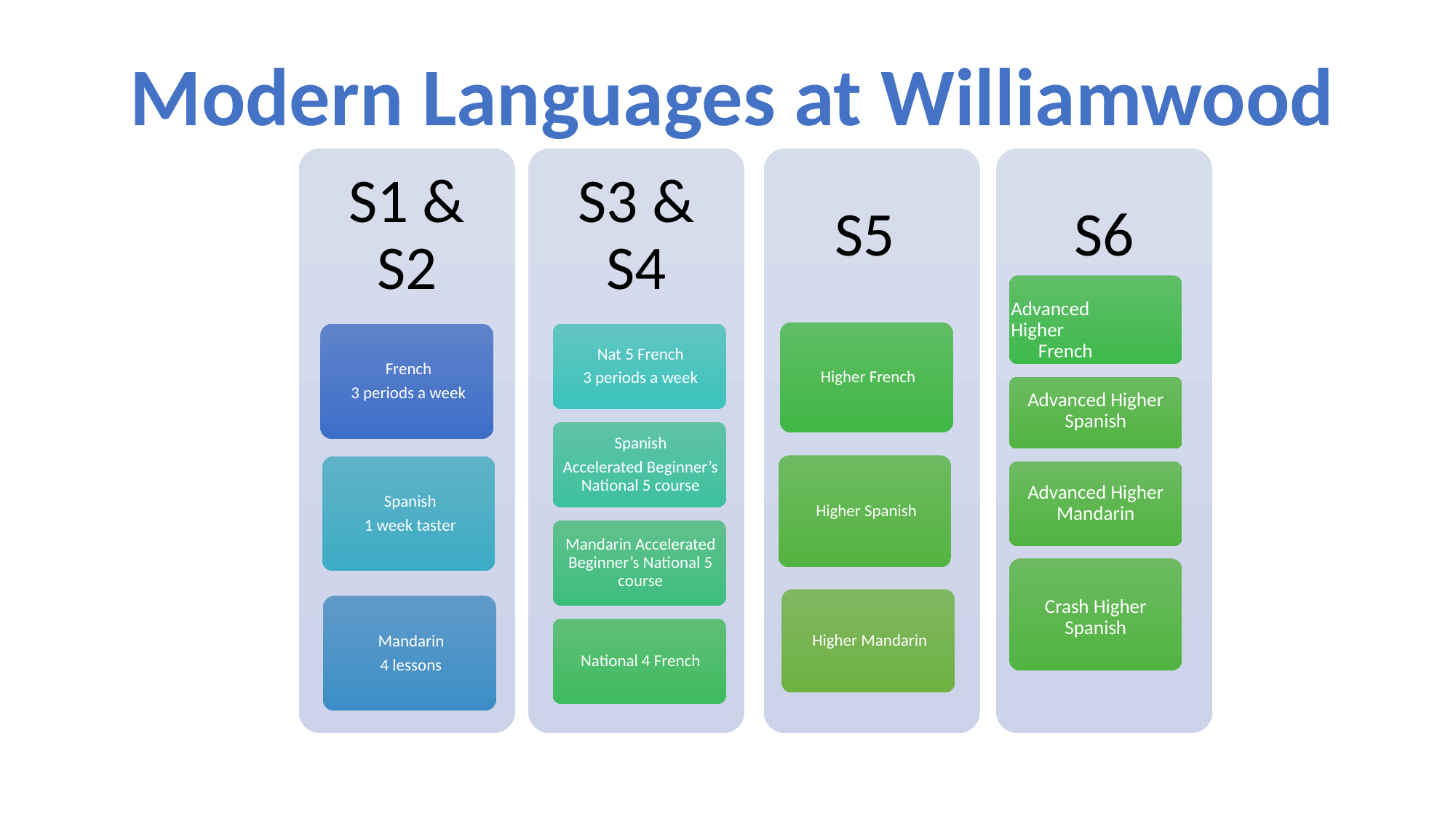

Modern Languages at Williamwood
S1 & S2
French
3 periods a week
Mandarin
4 lessons
Spanish
1 week taster
S3 & S4
Nat 5 French
3 periods a week
Spanish
Accelerated Beginner’s National 5 course
Mandarin Accelerated Beginner’s National 5 course
National 4 French
S5
Higher French
Higher Spanish
Higher Mandarin
S6

	Advanced 	Higher 	French

Advanced Higher Spanish

Advanced Higher Mandarin

Crash Higher Spanish